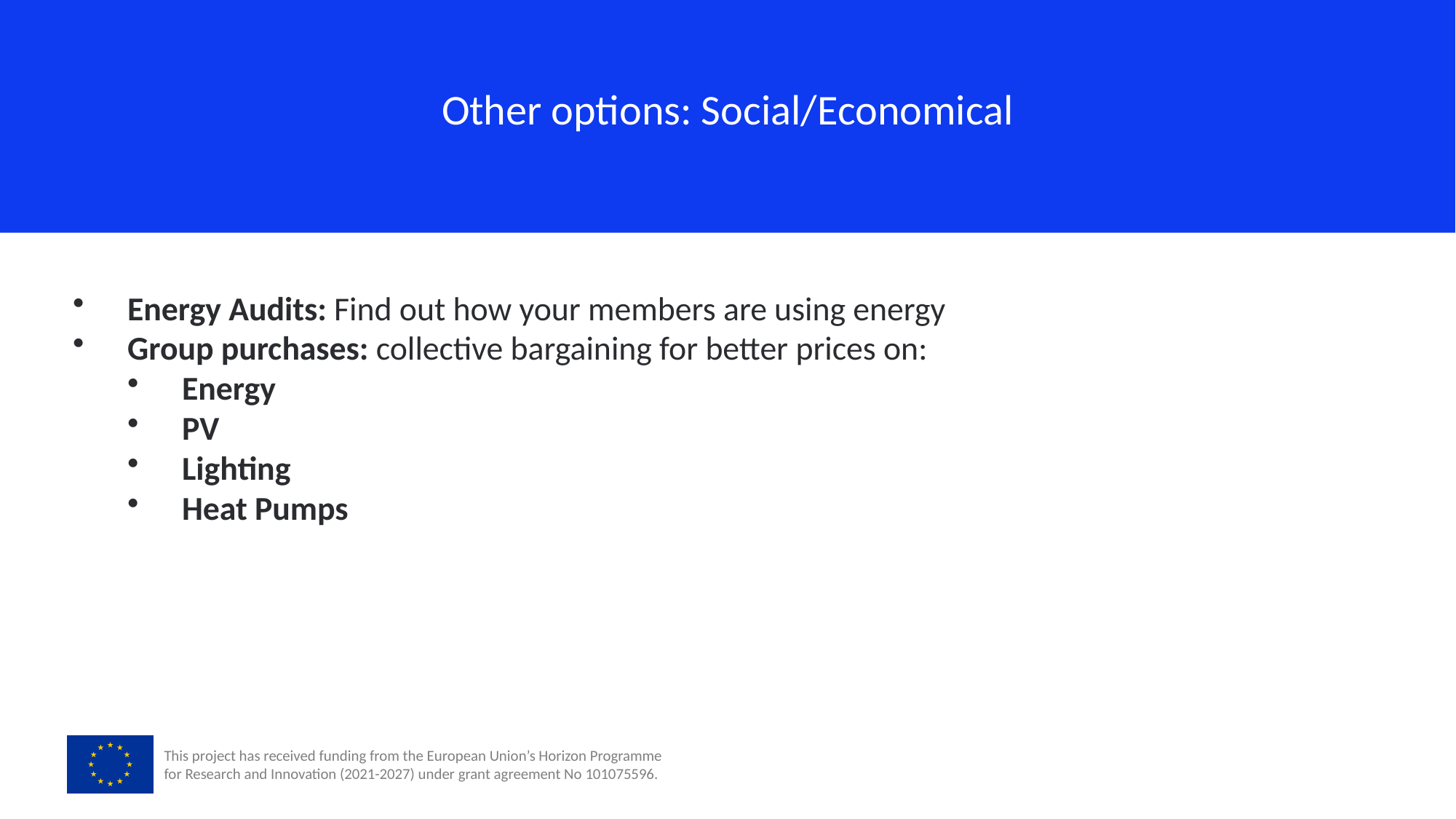

Other options: Social/Economical
Energy Audits: Find out how your members are using energy
Group purchases: collective bargaining for better prices on:
Energy
PV
Lighting
Heat Pumps